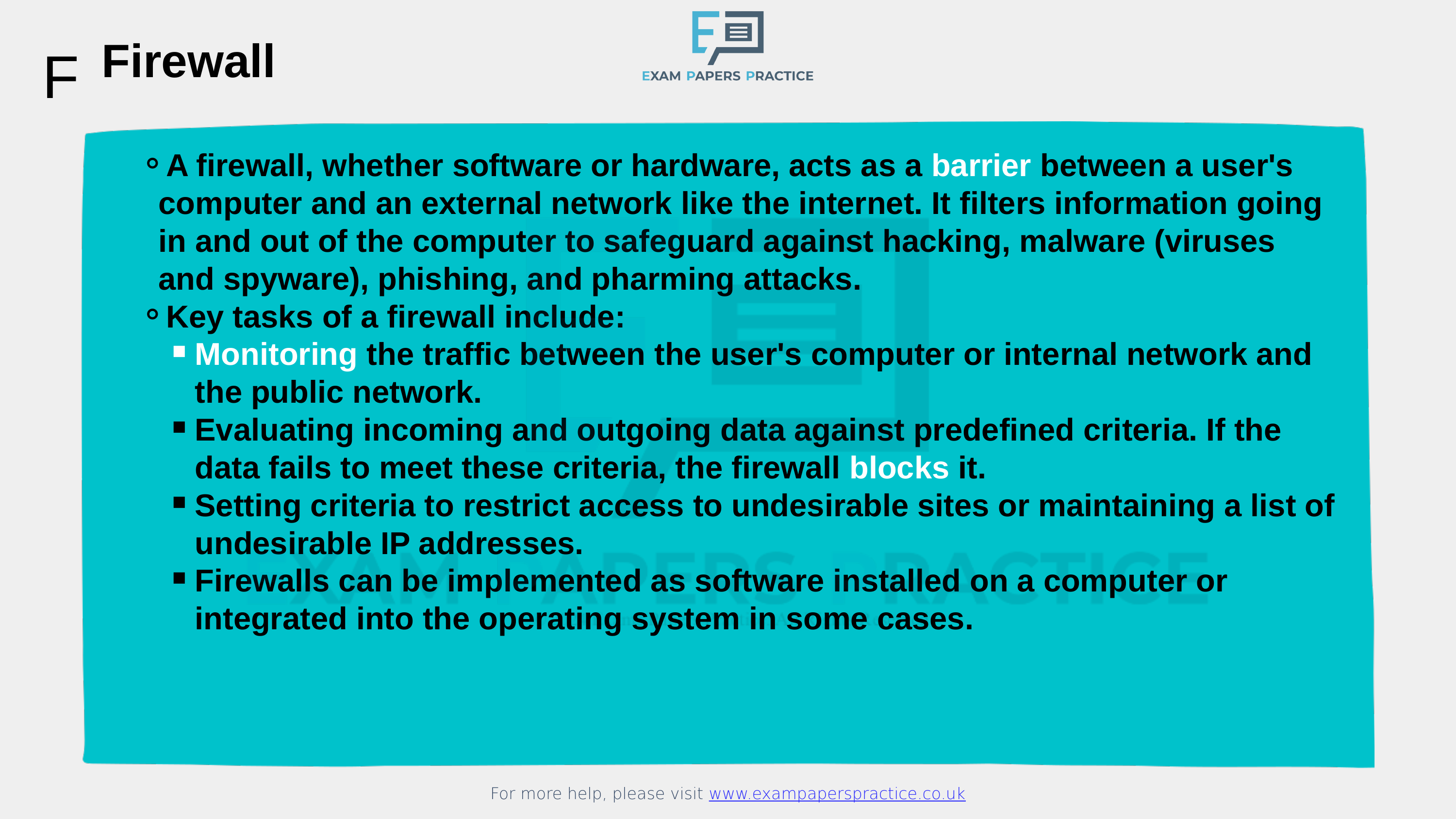

For more help, please visit www.exampaperspractice.co.uk
Firewall
F

A firewall, whether software or hardware, acts as a barrier between a user's computer and an external network like the internet. It filters information going in and out of the computer to safeguard against hacking, malware (viruses and spyware), phishing, and pharming attacks.
Key tasks of a firewall include:
Monitoring the traffic between the user's computer or internal network and the public network.
Evaluating incoming and outgoing data against predefined criteria. If the data fails to meet these criteria, the firewall blocks it.
Setting criteria to restrict access to undesirable sites or maintaining a list of undesirable IP addresses.
Firewalls can be implemented as software installed on a computer or integrated into the operating system in some cases.